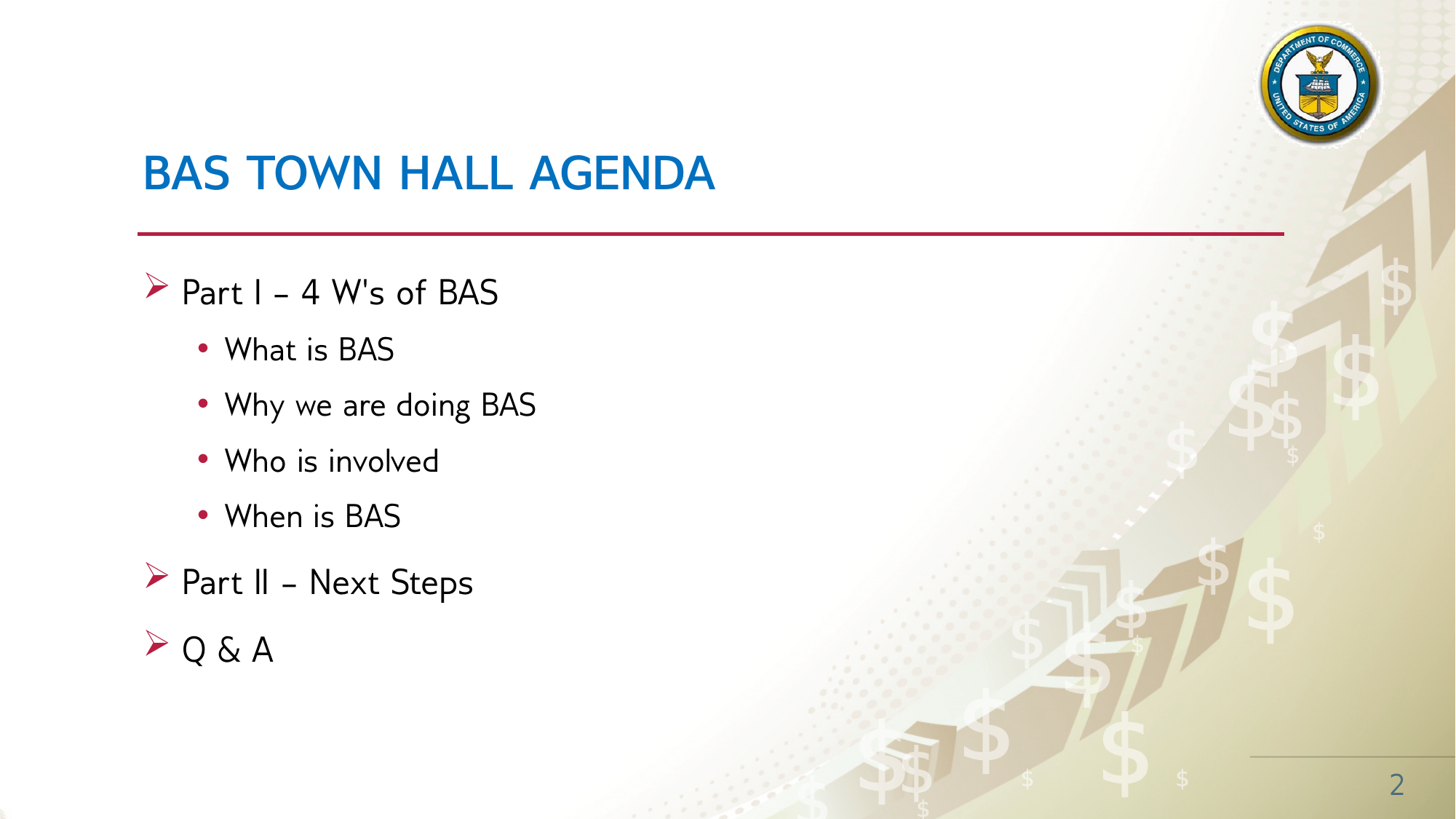

# Bas town hall agenda
 Part I – 4 W's of BAS
What is BAS
Why we are doing BAS
Who is involved
When is BAS
 Part II – Next Steps
 Q & A

2